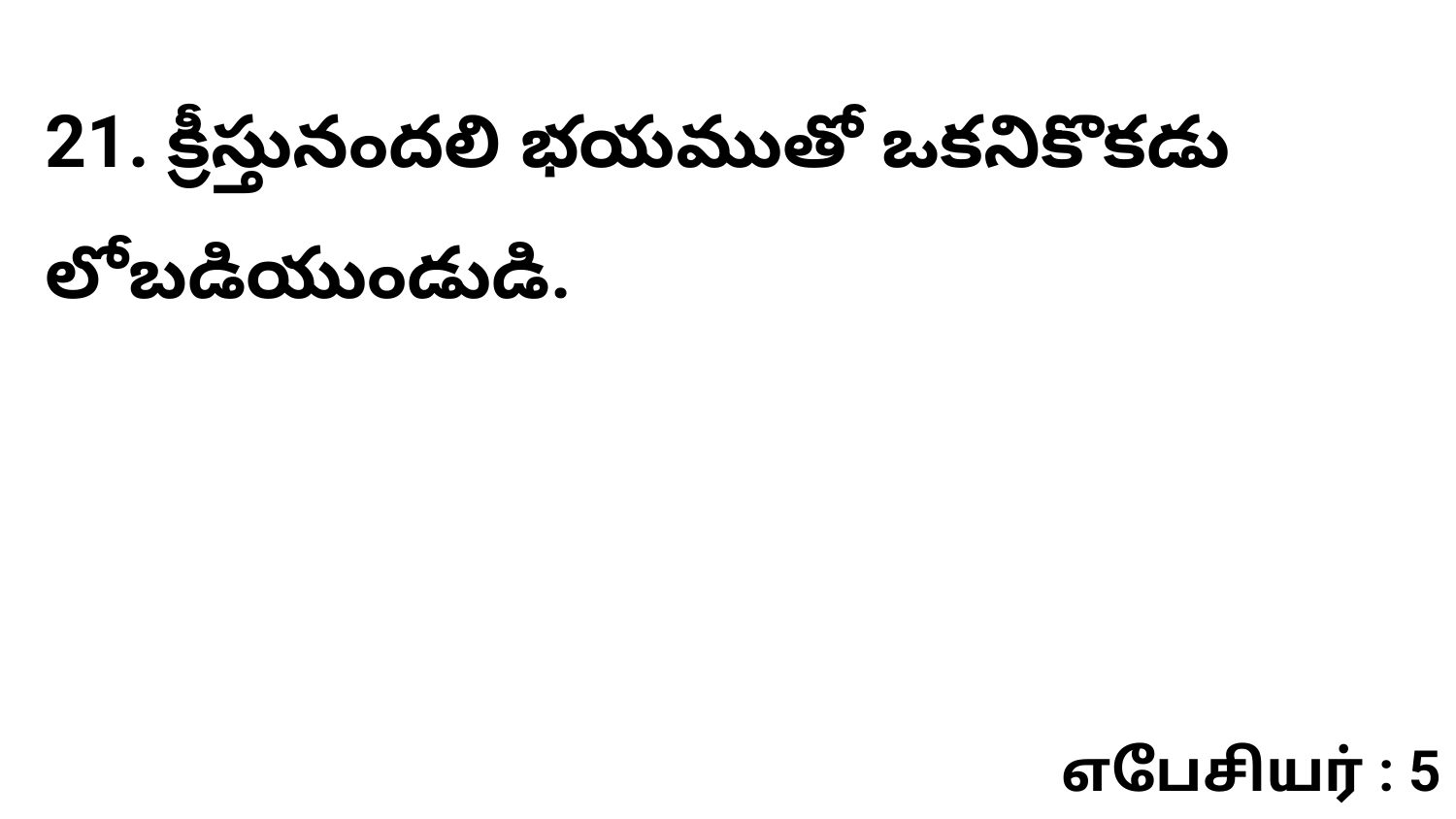

21. క్రీస్తునందలి భయముతో ఒకనికొకడు లోబడియుండుడి.
எபேசியர் : 5